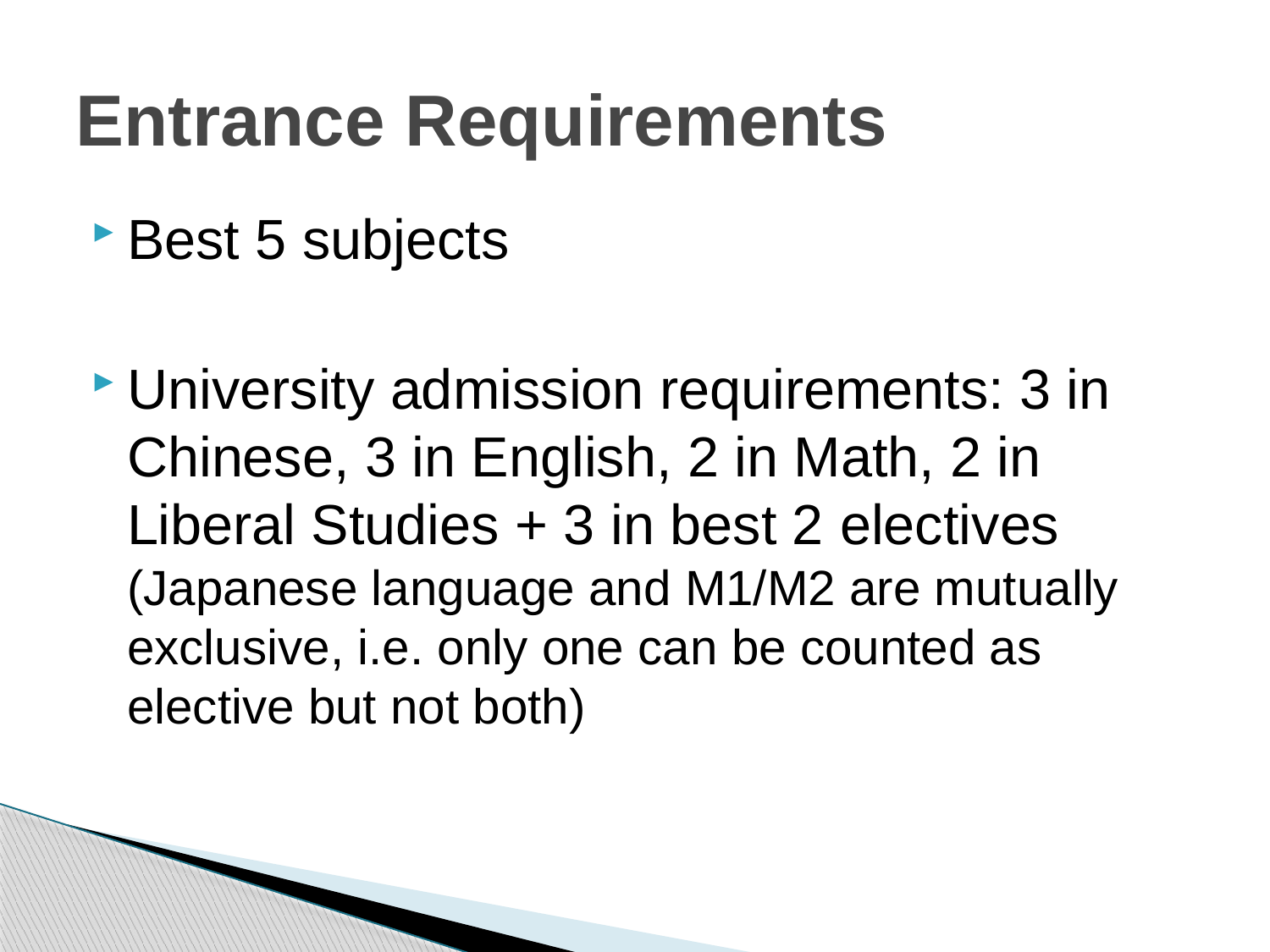

# Entrance Requirements
Best 5 subjects

University admission requirements: 3 in Chinese, 3 in English, 2 in Math, 2 in Liberal Studies + 3 in best 2 electives (Japanese language and M1/M2 are mutually exclusive, i.e. only one can be counted as elective but not both)